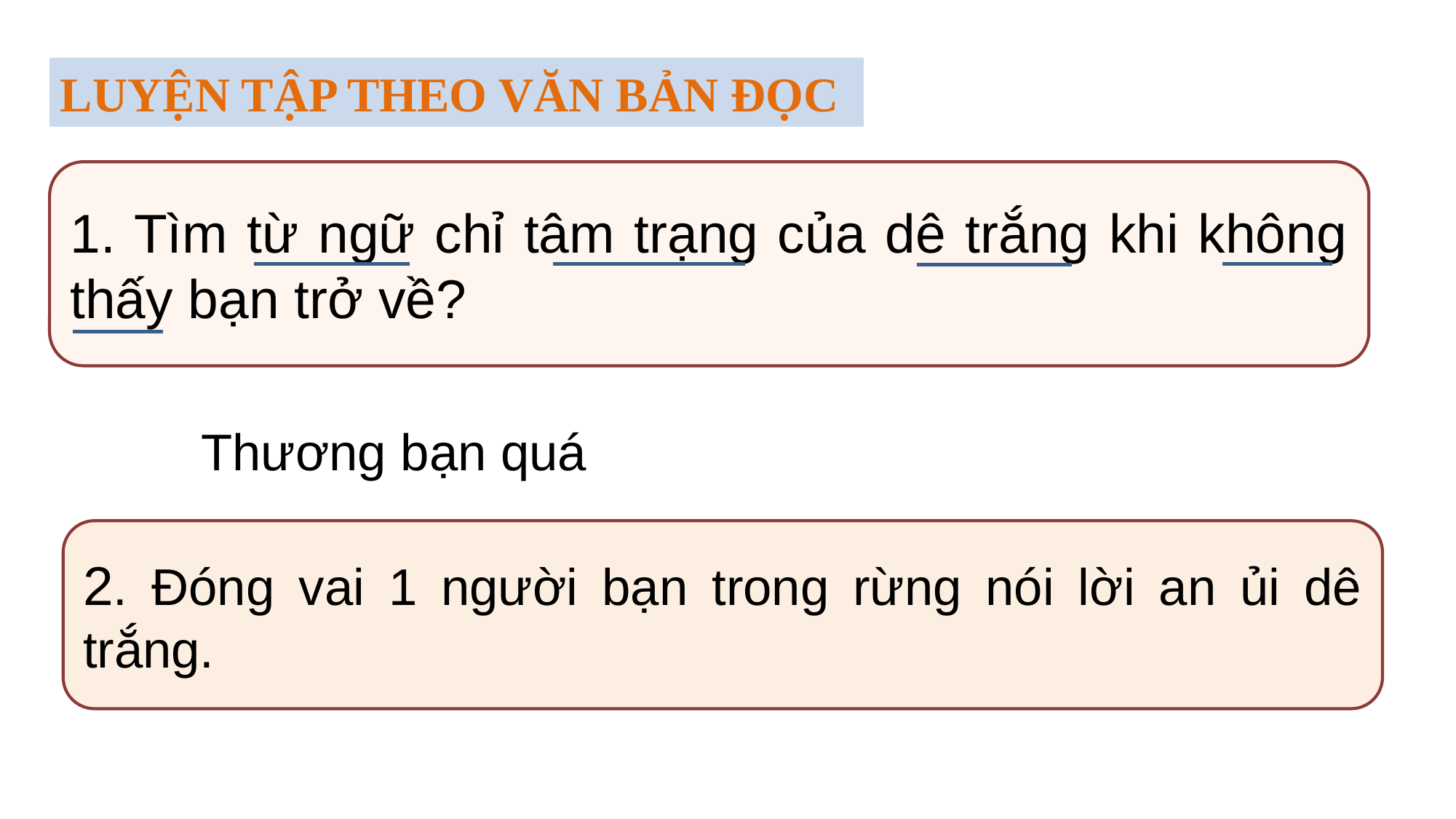

LUYỆN TẬP THEO VĂN BẢN ĐỌC
#
1. Tìm từ ngữ chỉ tâm trạng của dê trắng khi không thấy bạn trở về?
Thương bạn quá
2. Đóng vai 1 người bạn trong rừng nói lời an ủi dê trắng.